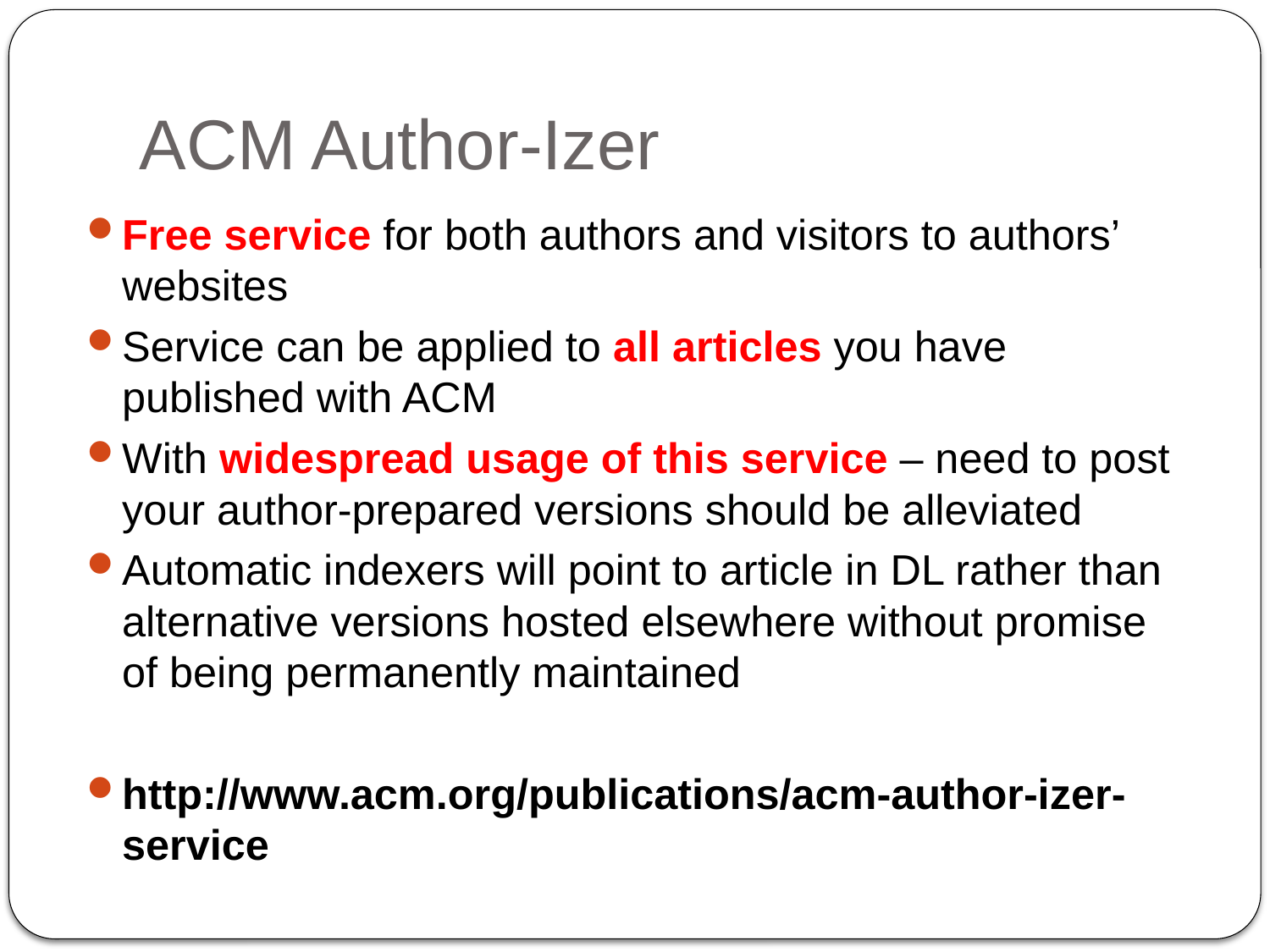

# ACM Author-Izer
Free service for both authors and visitors to authors’ websites
Service can be applied to all articles you have published with ACM
With widespread usage of this service – need to post your author-prepared versions should be alleviated
Automatic indexers will point to article in DL rather than alternative versions hosted elsewhere without promise of being permanently maintained

http://www.acm.org/publications/acm-author-izer-service